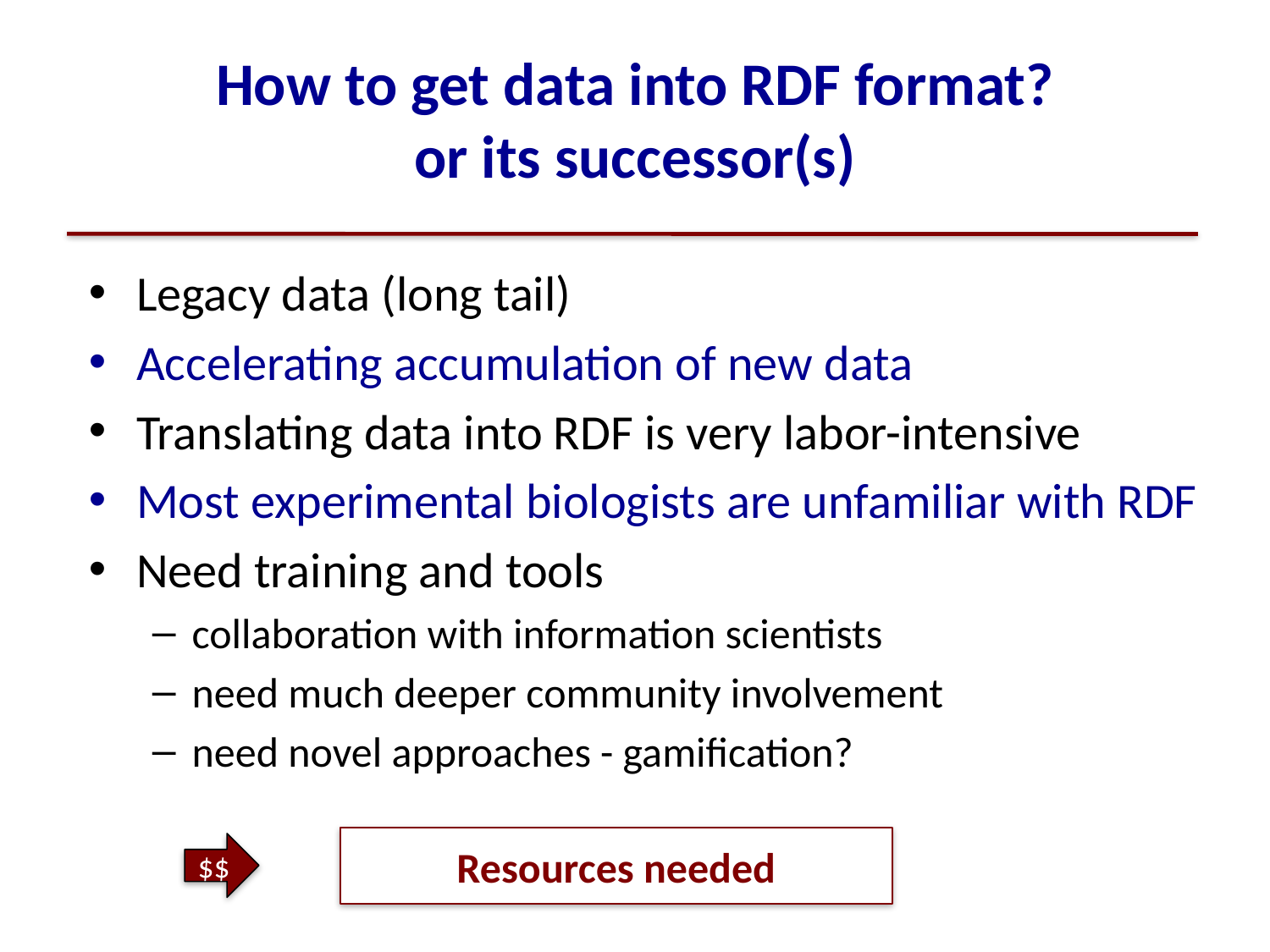

# How to get data into RDF format? or its successor(s)
Legacy data (long tail)
Accelerating accumulation of new data
Translating data into RDF is very labor-intensive
Most experimental biologists are unfamiliar with RDF
Need training and tools
collaboration with information scientists
need much deeper community involvement
need novel approaches - gamification?
Resources needed
$$